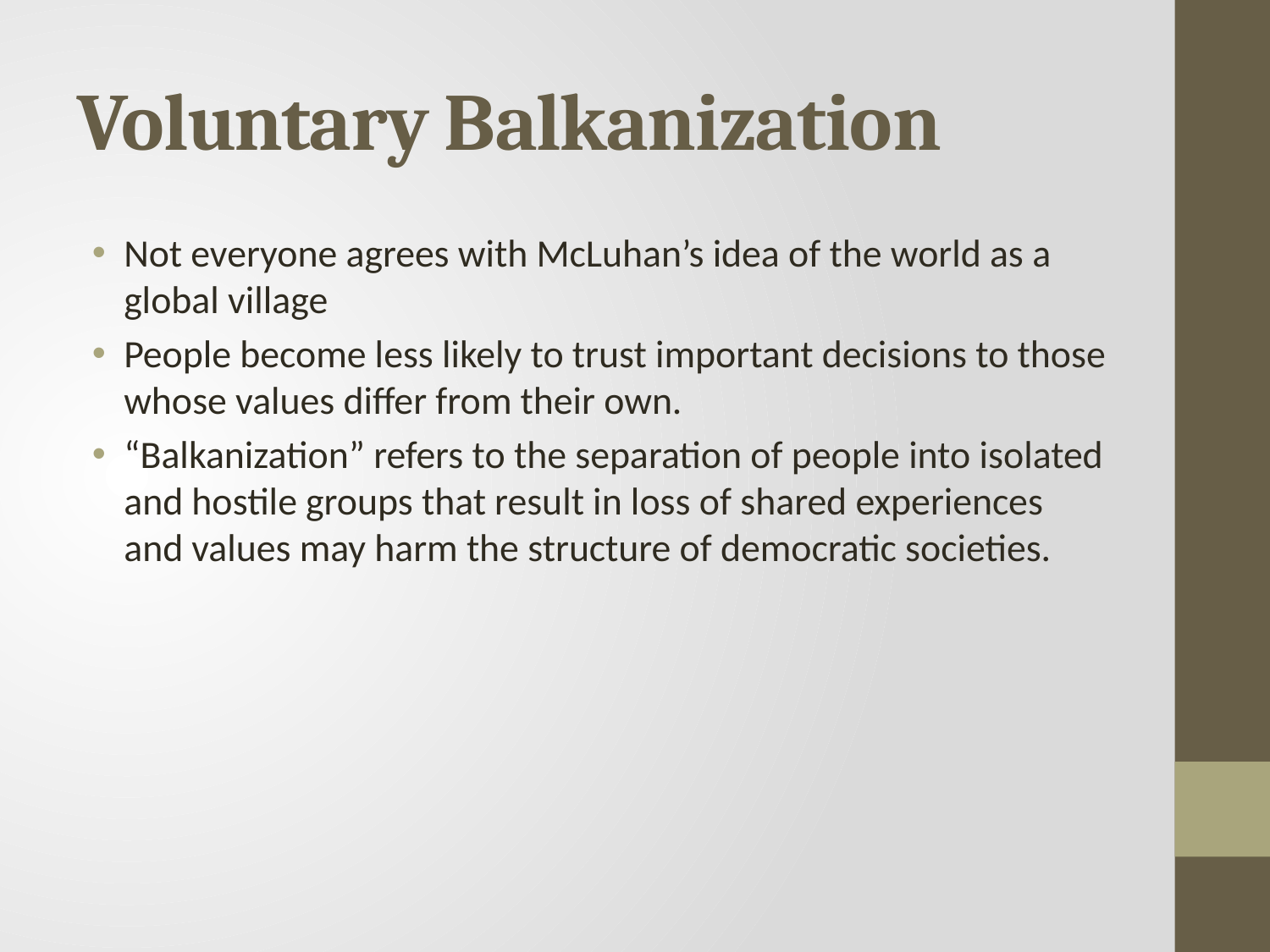

# Voluntary Balkanization
Not everyone agrees with McLuhan’s idea of the world as a global village
People become less likely to trust important decisions to those whose values differ from their own.
“Balkanization” refers to the separation of people into isolated and hostile groups that result in loss of shared experiences and values may harm the structure of democratic societies.